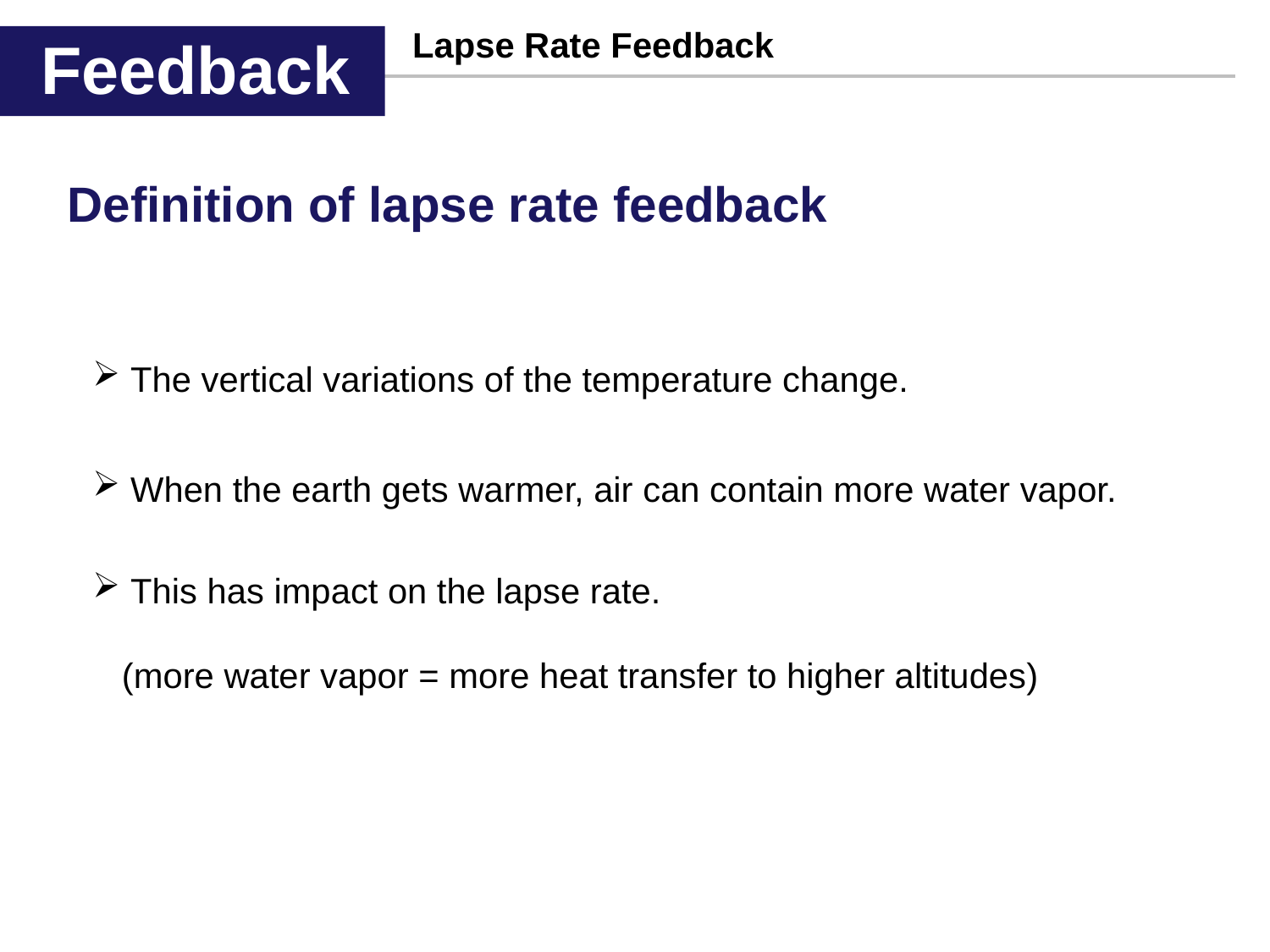

Lapse Rate Feedback
Feedback

Definition of lapse rate feedback
 The vertical variations of the temperature change.

 When the earth gets warmer, air can contain more water vapor.

 This has impact on the lapse rate.
   (more water vapor = more heat transfer to higher altitudes)